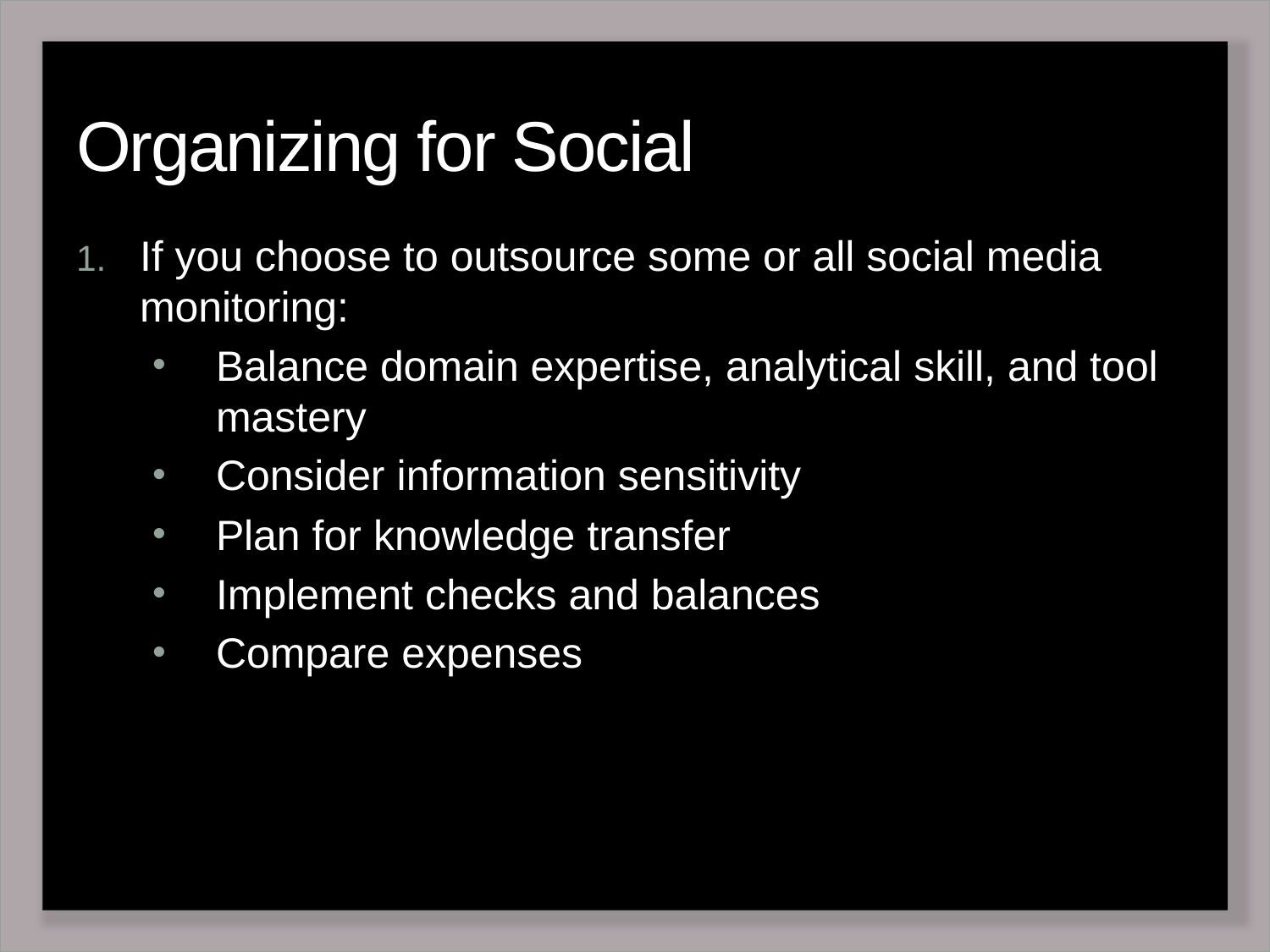

# Organizing for Social
If you choose to outsource some or all social media monitoring:
Balance domain expertise, analytical skill, and tool mastery
Consider information sensitivity
Plan for knowledge transfer
Implement checks and balances
Compare expenses